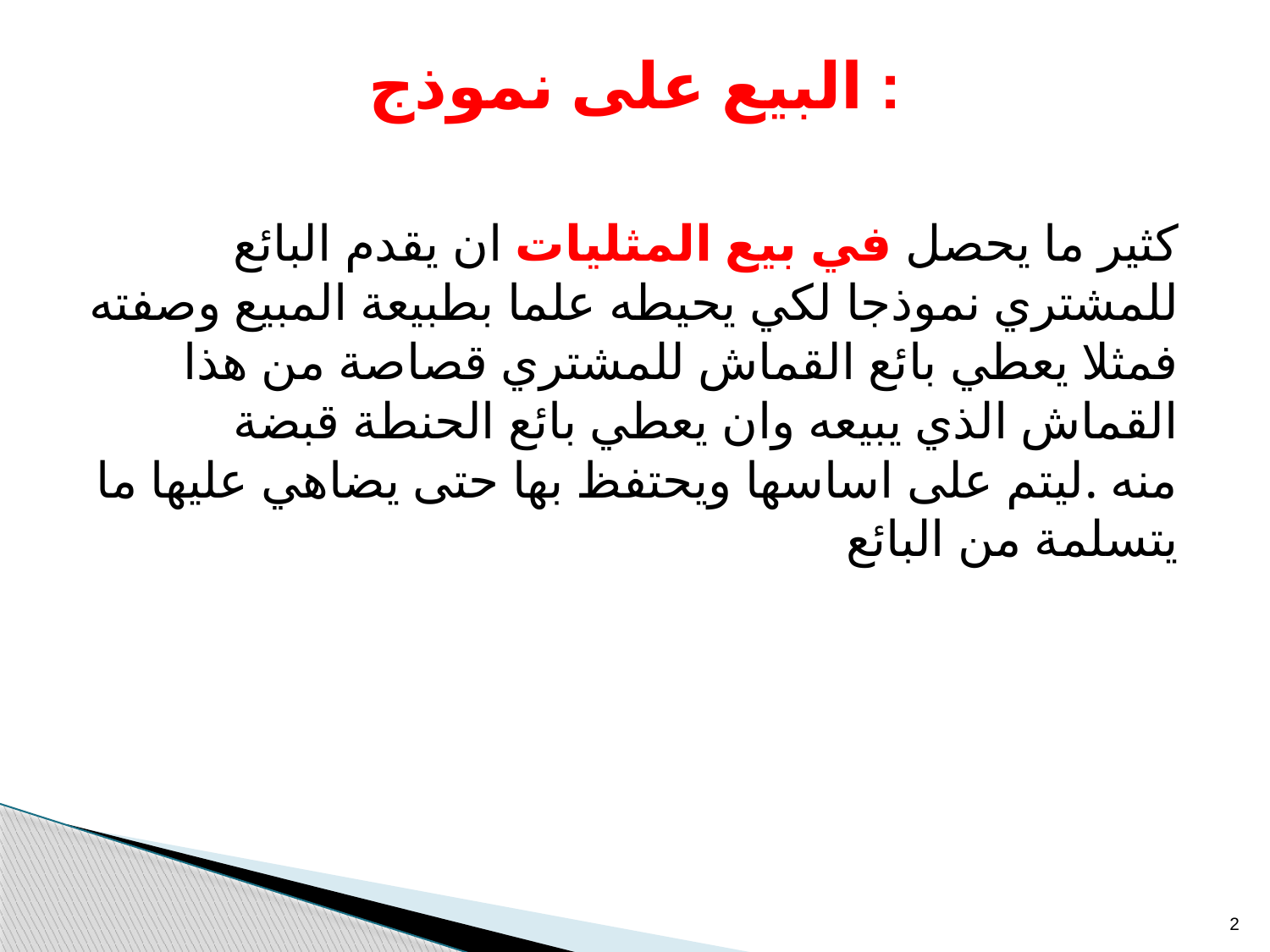

# البيع على نموذج :
كثير ما يحصل في بيع المثليات ان يقدم البائع للمشتري نموذجا لكي يحيطه علما بطبيعة المبيع وصفته فمثلا يعطي بائع القماش للمشتري قصاصة من هذا القماش الذي يبيعه وان يعطي بائع الحنطة قبضة منه .ليتم على اساسها ويحتفظ بها حتى يضاهي عليها ما يتسلمة من البائع

2